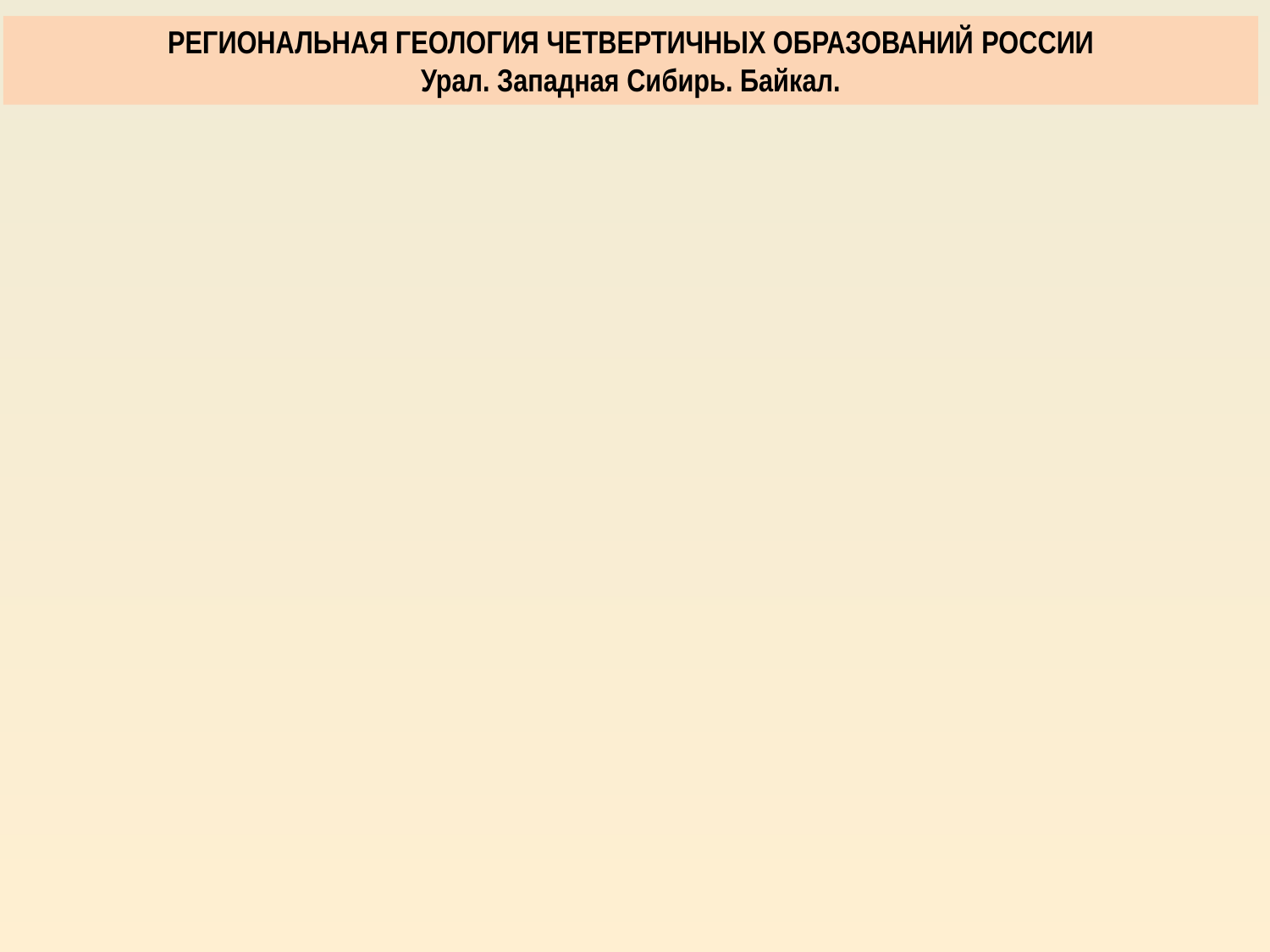

РЕГИОНАЛЬНАЯ ГЕОЛОГИЯ ЧЕТВЕРТИЧНЫХ ОБРАЗОВАНИЙ РОССИИ
Урал. Западная Сибирь. Байкал.